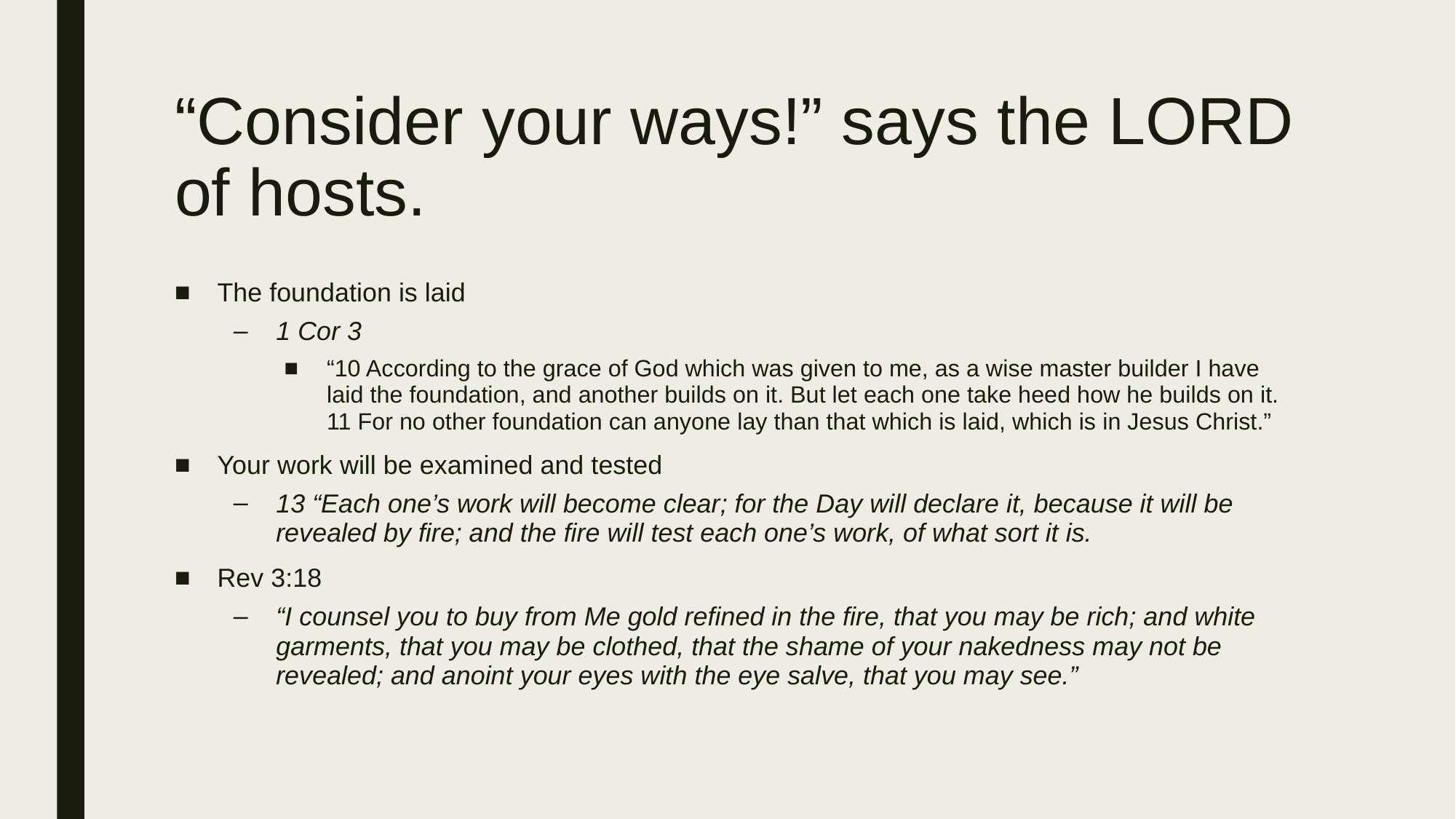

# “Consider your ways!” says the LORD of hosts.
The foundation is laid
1 Cor 3
“10 According to the grace of God which was given to me, as a wise master builder I have laid the foundation, and another builds on it. But let each one take heed how he builds on it. 11 For no other foundation can anyone lay than that which is laid, which is in Jesus Christ.”
Your work will be examined and tested
13 “Each one’s work will become clear; for the Day will declare it, because it will be revealed by fire; and the fire will test each one’s work, of what sort it is.
Rev 3:18
“I counsel you to buy from Me gold refined in the fire, that you may be rich; and white garments, that you may be clothed, that the shame of your nakedness may not be revealed; and anoint your eyes with the eye salve, that you may see.”